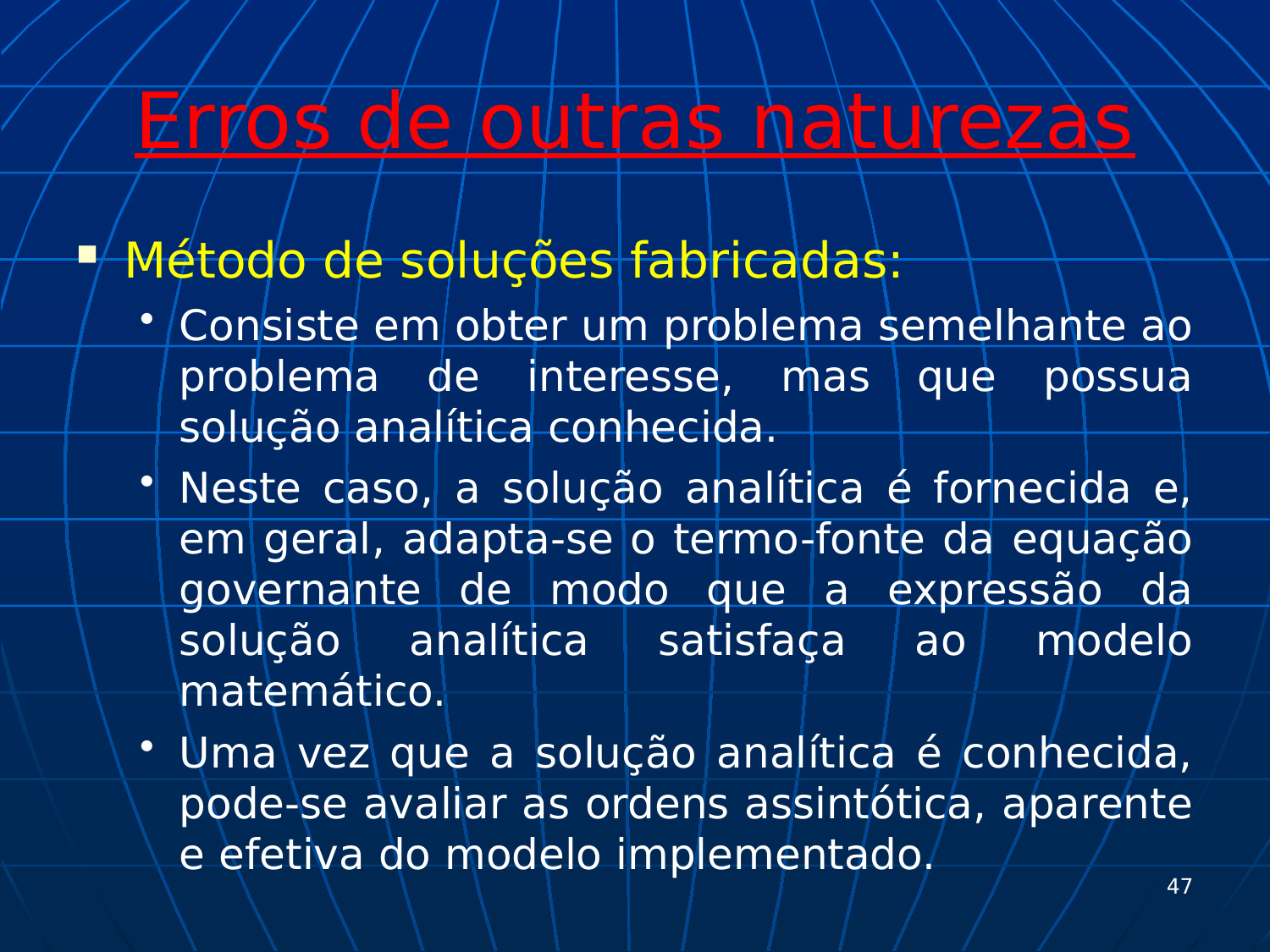

# Erros de outras naturezas
Método de soluções fabricadas:
Consiste em obter um problema semelhante ao problema de interesse, mas que possua solução analítica conhecida.
Neste caso, a solução analítica é fornecida e, em geral, adapta-se o termo-fonte da equação governante de modo que a expressão da solução analítica satisfaça ao modelo matemático.
Uma vez que a solução analítica é conhecida, pode-se avaliar as ordens assintótica, aparente e efetiva do modelo implementado.
47